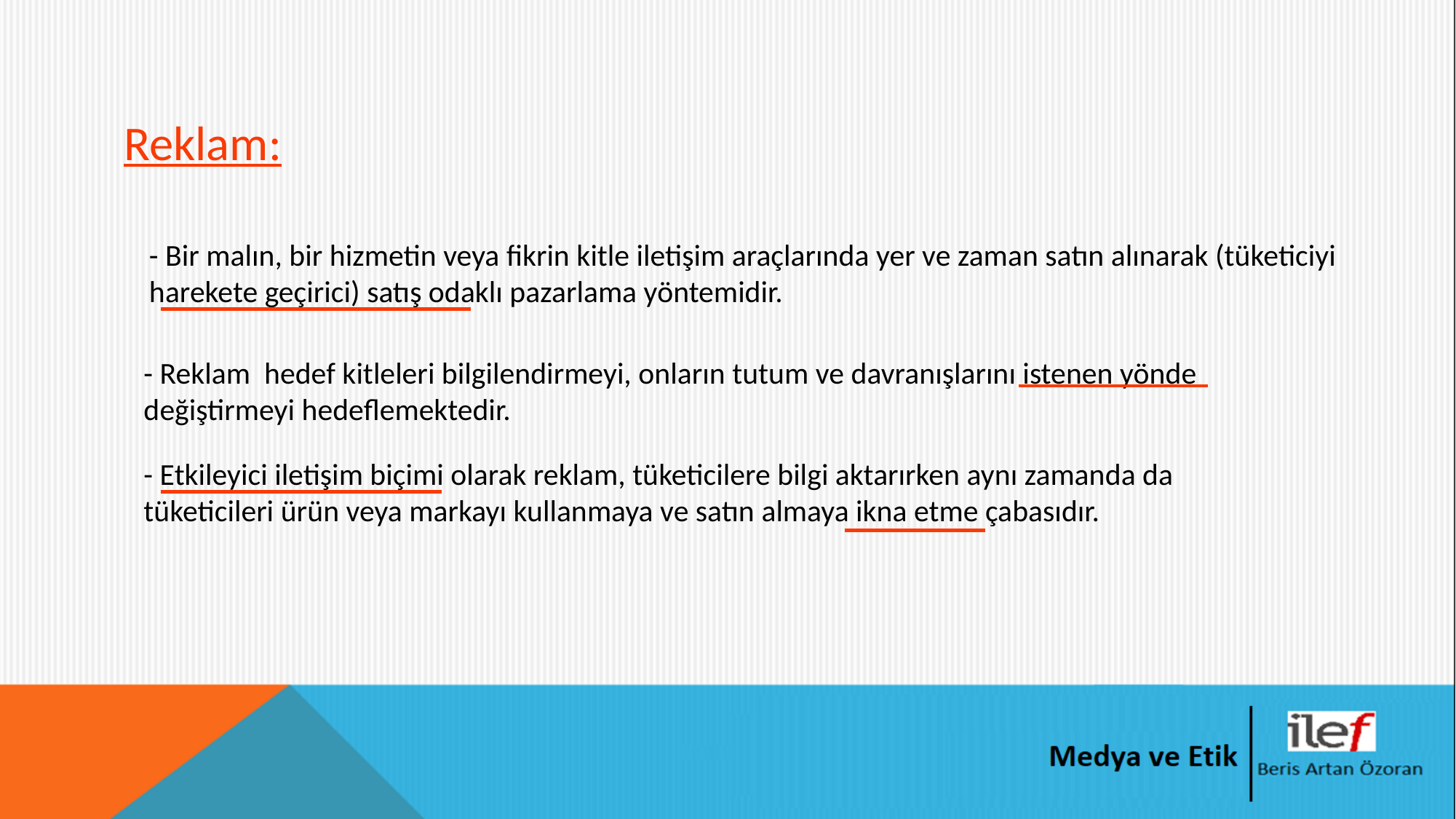

# Reklam:
- Bir malın, bir hizmetin veya fikrin kitle iletişim araçlarında yer ve zaman satın alınarak (tüketiciyi harekete geçirici) satış odaklı pazarlama yöntemidir.
- Reklam  hedef kitleleri bilgilendirmeyi, onların tutum ve davranışlarını istenen yönde değiştirmeyi hedeflemektedir.
- Etkileyici iletişim biçimi olarak reklam, tüketicilere bilgi aktarırken aynı zamanda da tüketicileri ürün veya markayı kullanmaya ve satın almaya ikna etme çabasıdır.